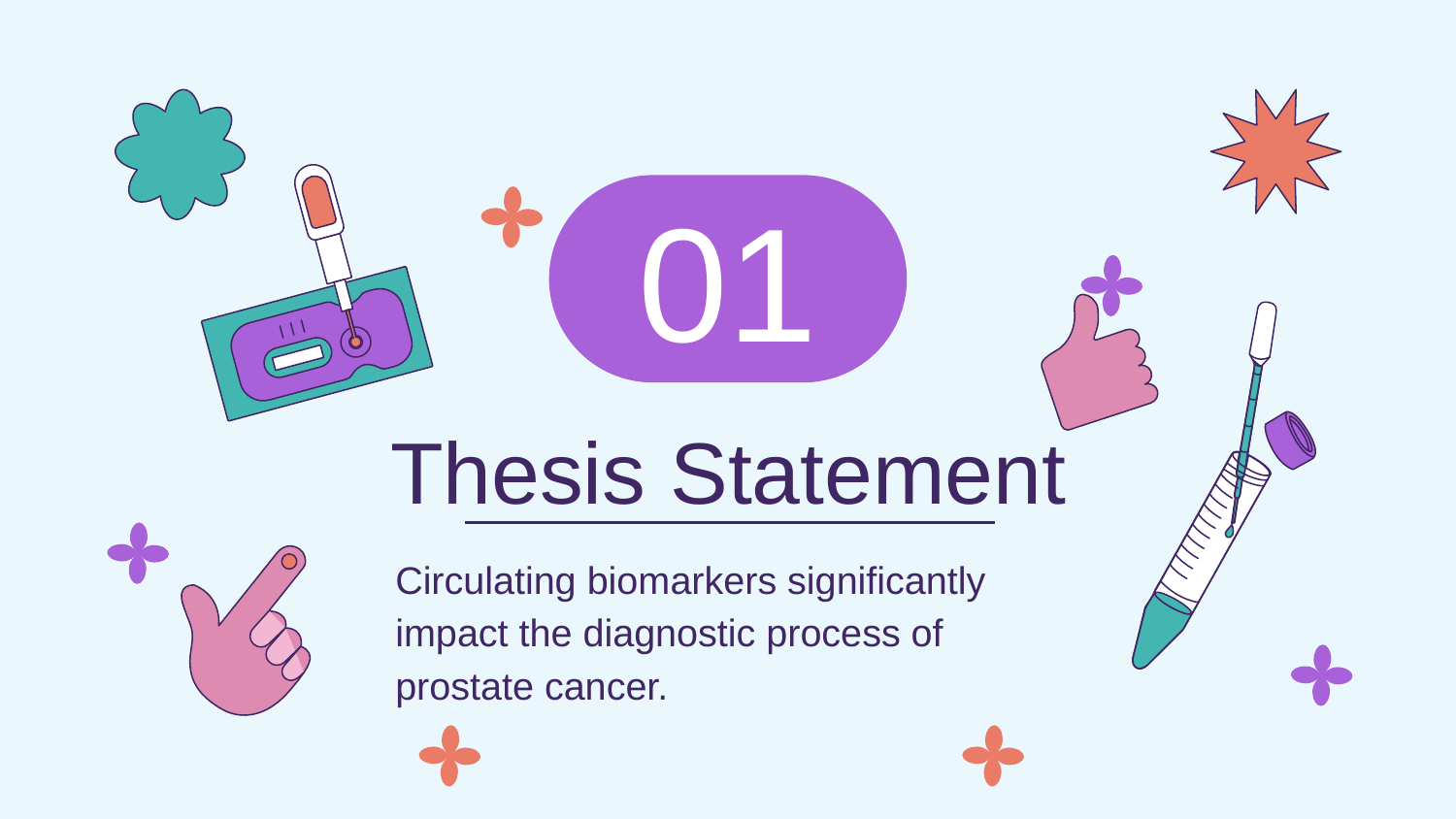

01

# Thesis Statement
Circulating biomarkers significantly impact the diagnostic process of prostate cancer.